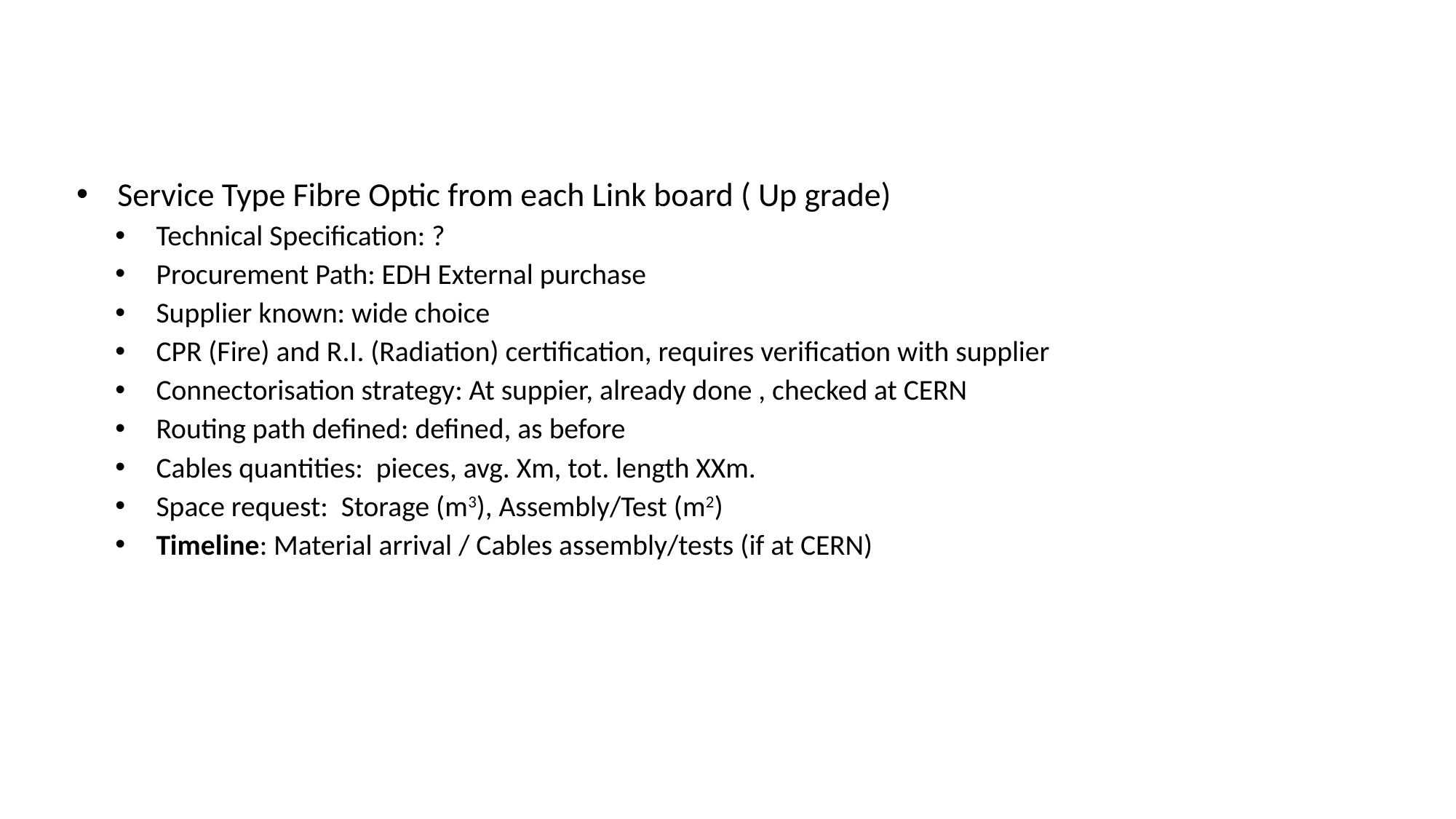

Service Type Fibre Optic from each Link board ( Up grade)
Technical Specification: ?
Procurement Path: EDH External purchase
Supplier known: wide choice
CPR (Fire) and R.I. (Radiation) certification, requires verification with supplier
Connectorisation strategy: At suppier, already done , checked at CERN
Routing path defined: defined, as before
Cables quantities:  pieces, avg. Xm, tot. length XXm.
Space request:  Storage (m3), Assembly/Test (m2)
Timeline: Material arrival / Cables assembly/tests (if at CERN)